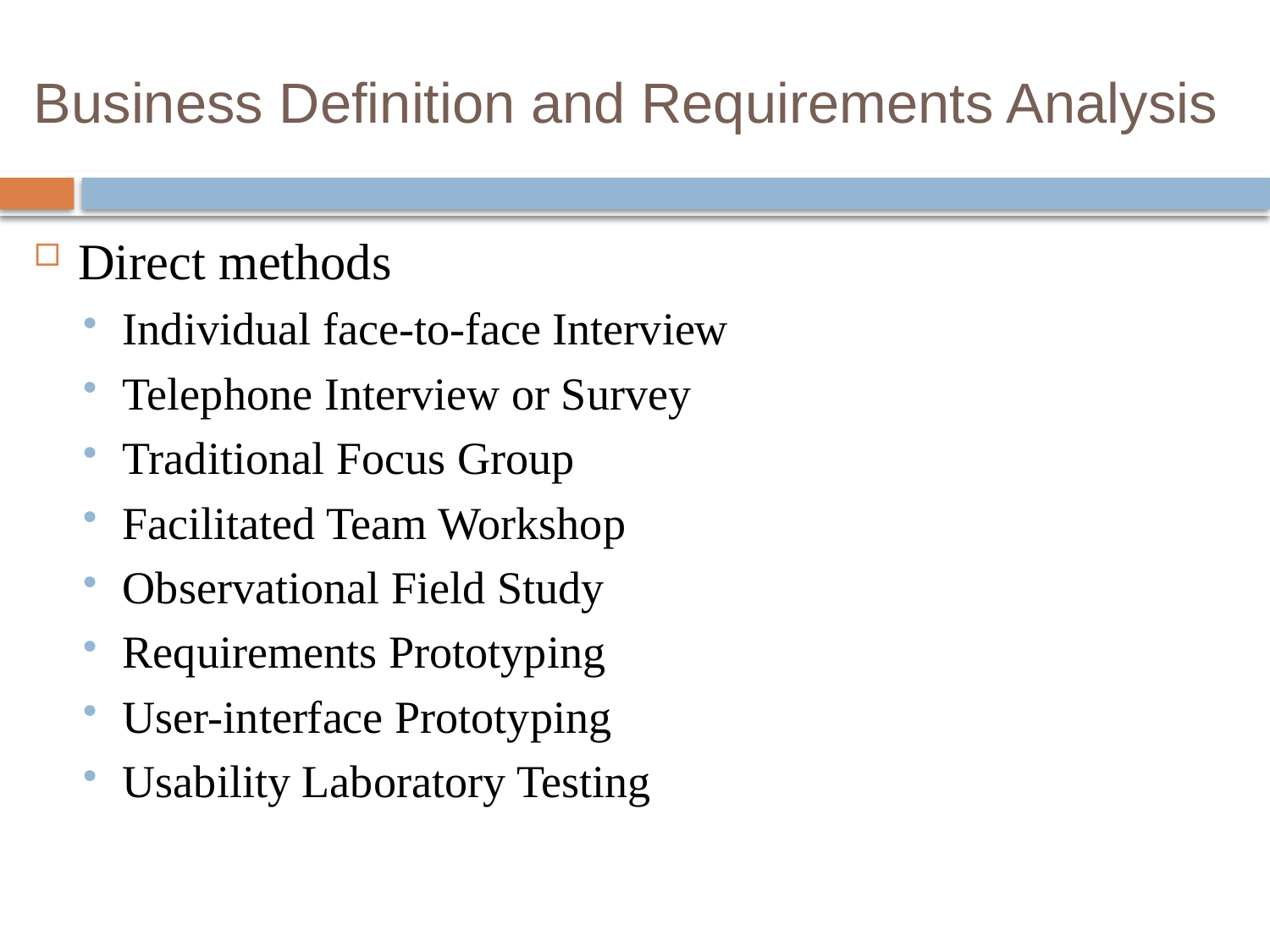

# Business Definition and Requirements Analysis
Direct methods
Individual face-to-face Interview
Telephone Interview or Survey
Traditional Focus Group
Facilitated Team Workshop
Observational Field Study
Requirements Prototyping
User-interface Prototyping
Usability Laboratory Testing